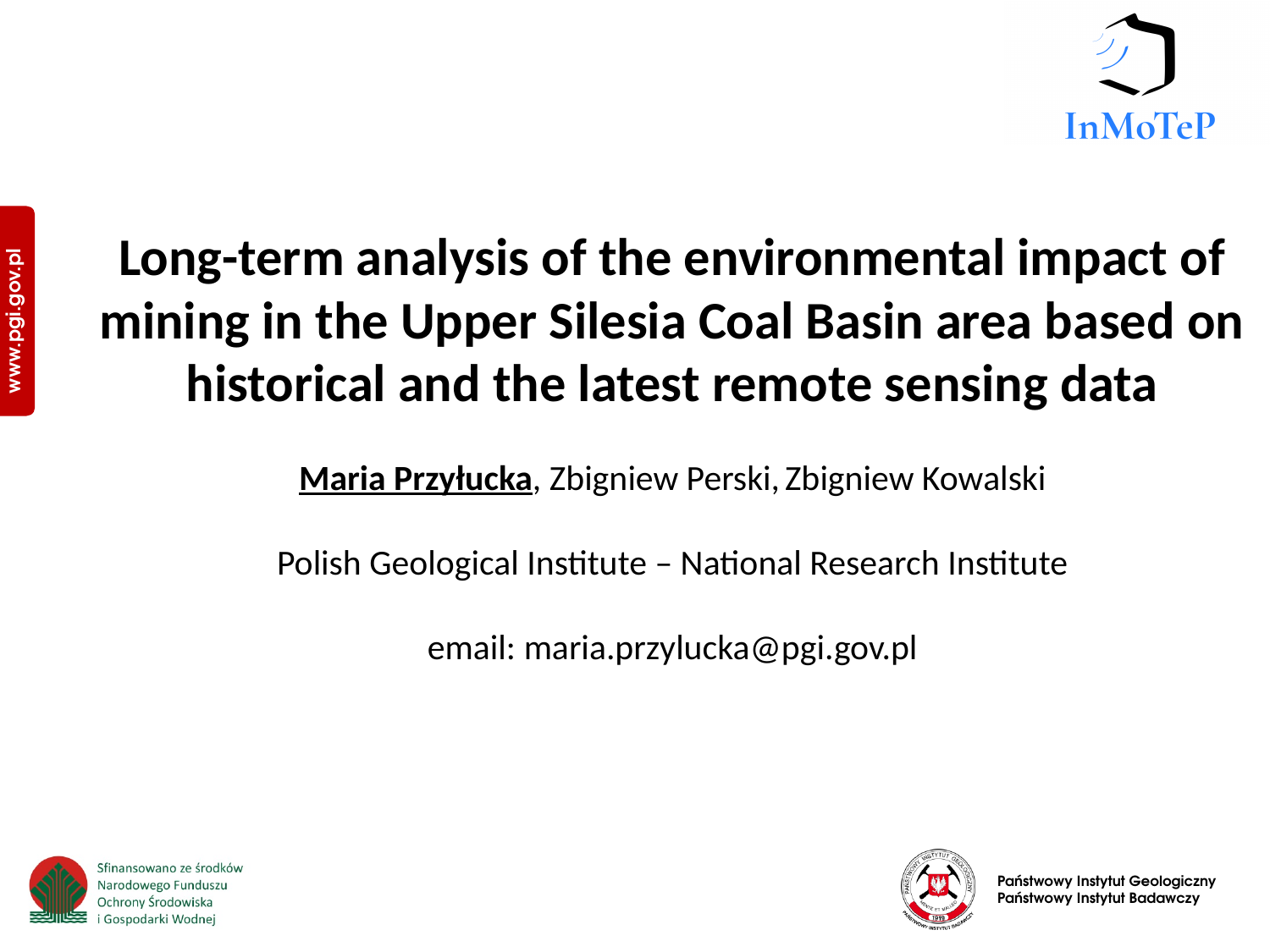

Long-term analysis of the environmental impact of mining in the Upper Silesia Coal Basin area based on historical and the latest remote sensing data

Maria Przyłucka, Zbigniew Perski, Zbigniew Kowalski

Polish Geological Institute – National Research Institute

email: maria.przylucka@pgi.gov.pl